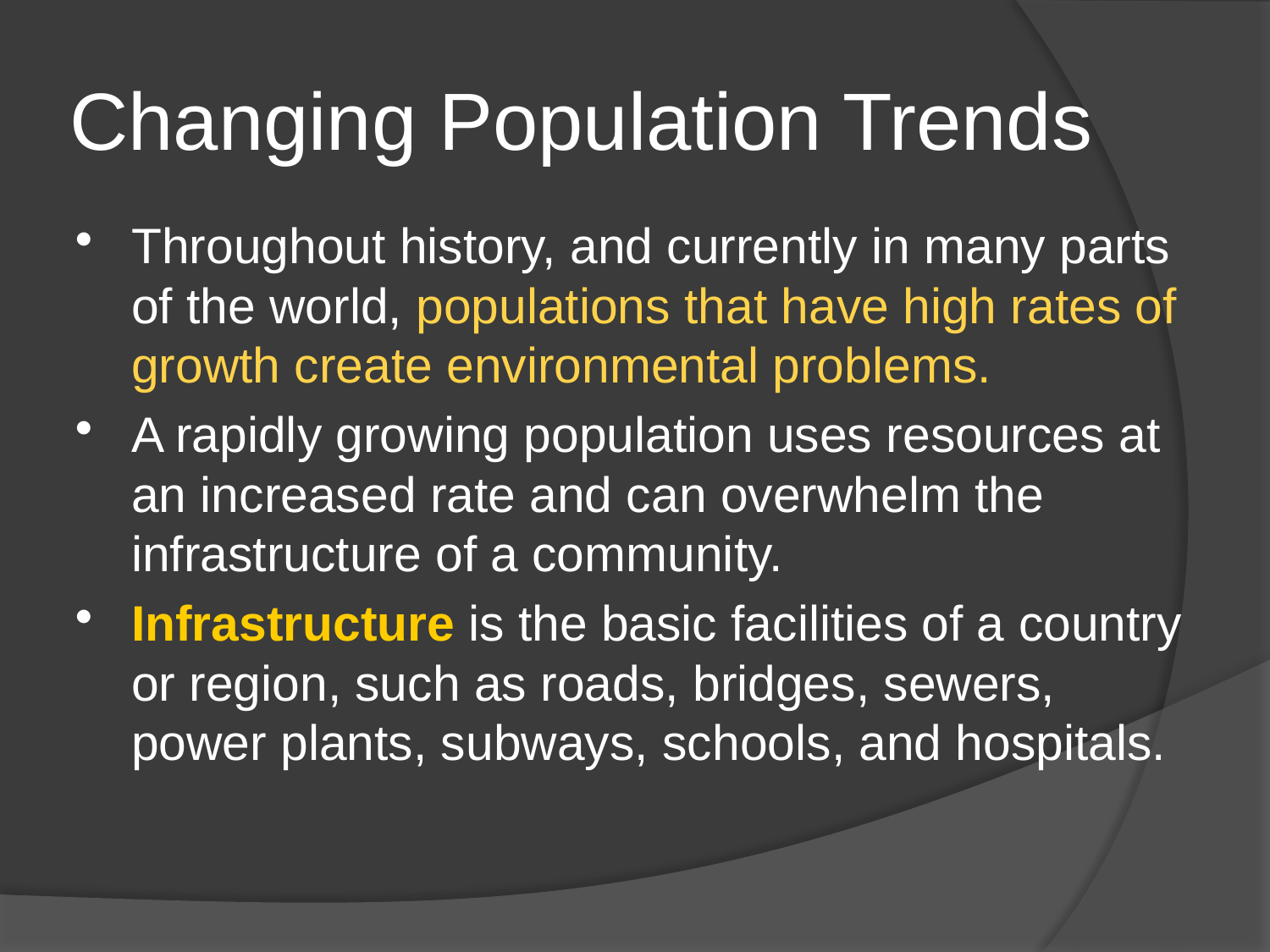

# Changing Population Trends
Throughout history, and currently in many parts of the world, populations that have high rates of growth create environmental problems.
A rapidly growing population uses resources at an increased rate and can overwhelm the infrastructure of a community.
Infrastructure is the basic facilities of a country or region, such as roads, bridges, sewers, power plants, subways, schools, and hospitals.